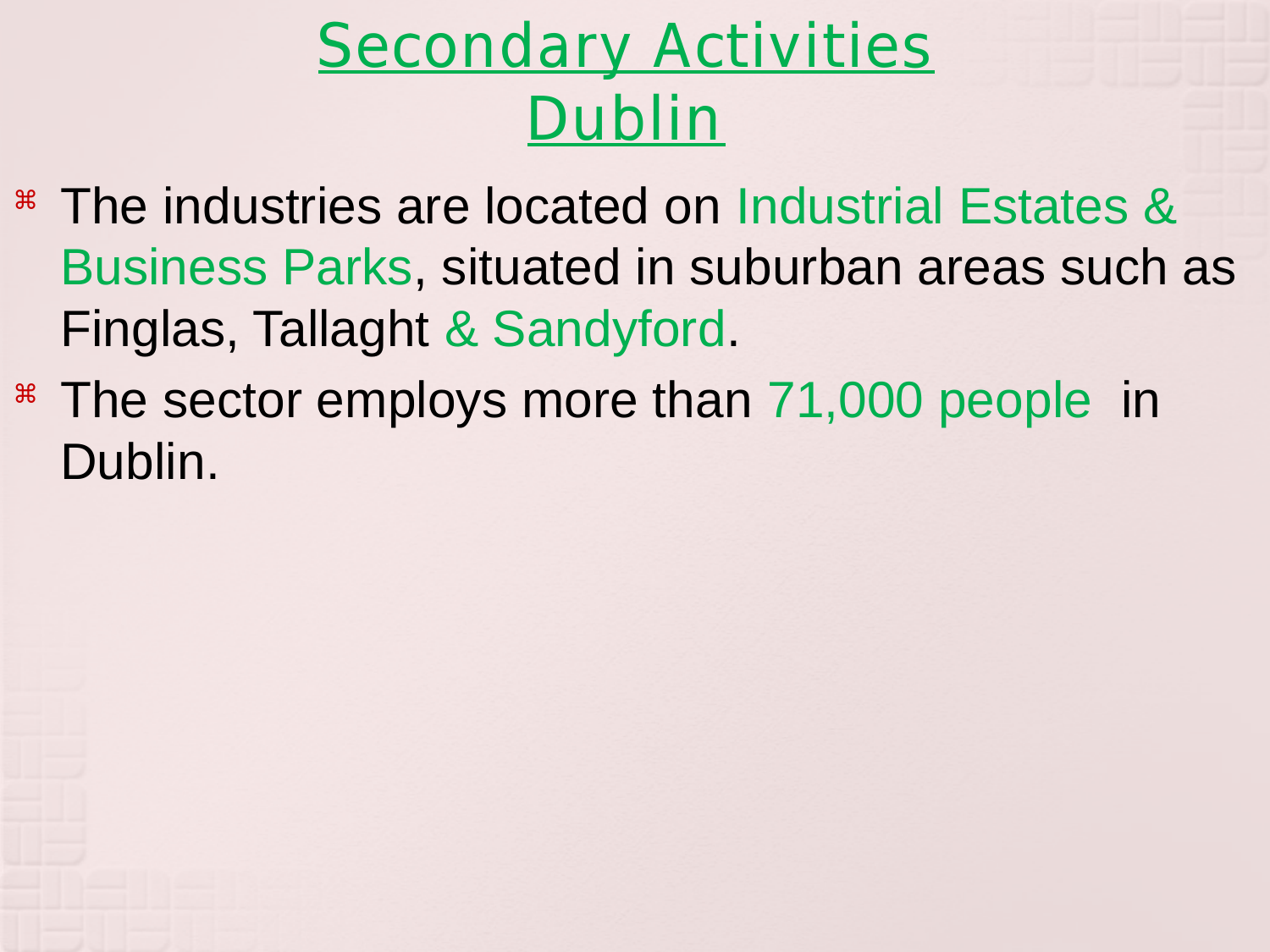

# Secondary Activities Dublin
The industries are located on Industrial Estates & Business Parks, situated in suburban areas such as Finglas, Tallaght & Sandyford.
The sector employs more than 71,000 people  in Dublin.